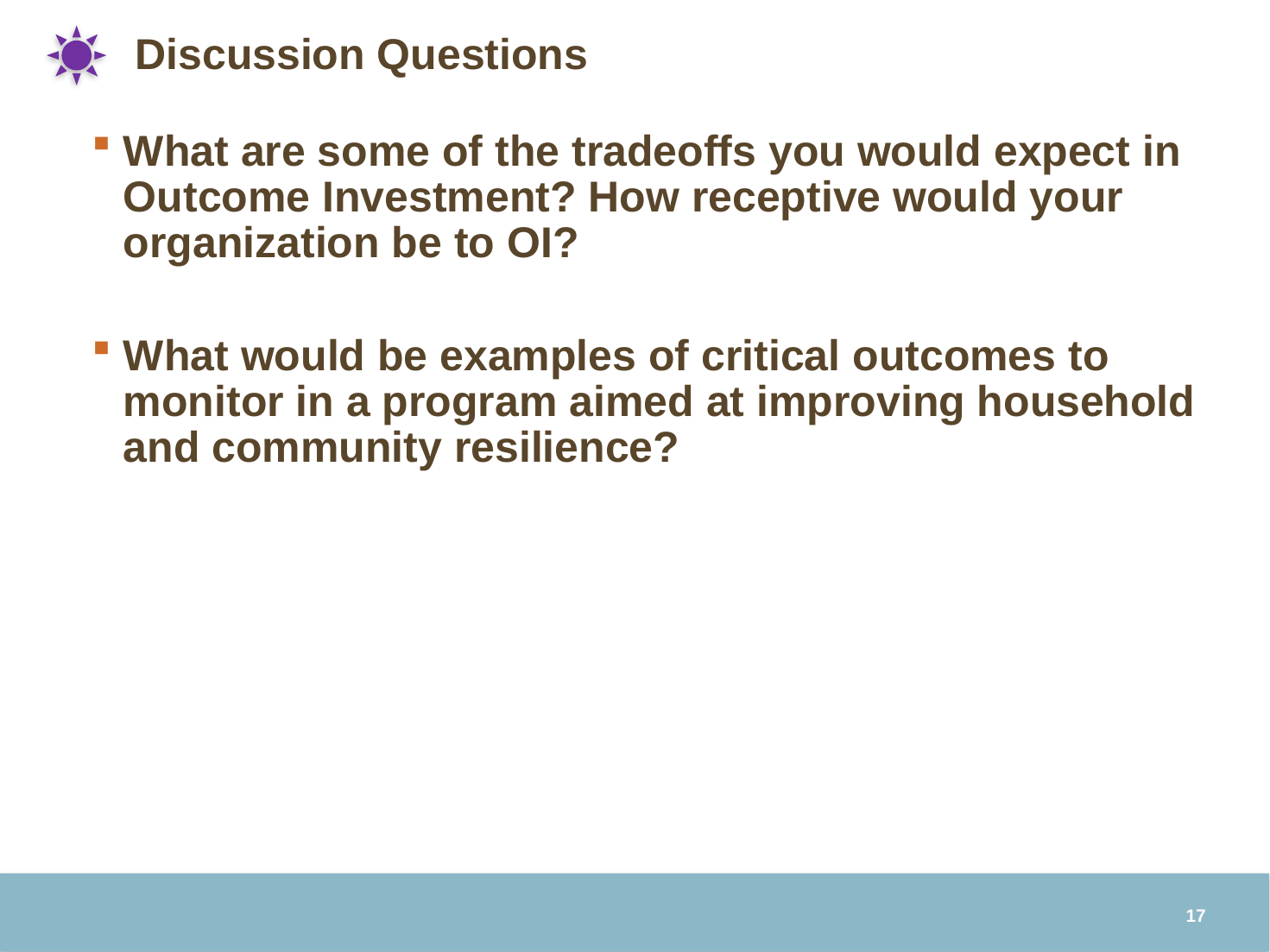

# Discussion Questions
What are some of the tradeoffs you would expect in Outcome Investment? How receptive would your organization be to OI?

What would be examples of critical outcomes to monitor in a program aimed at improving household and community resilience?

17